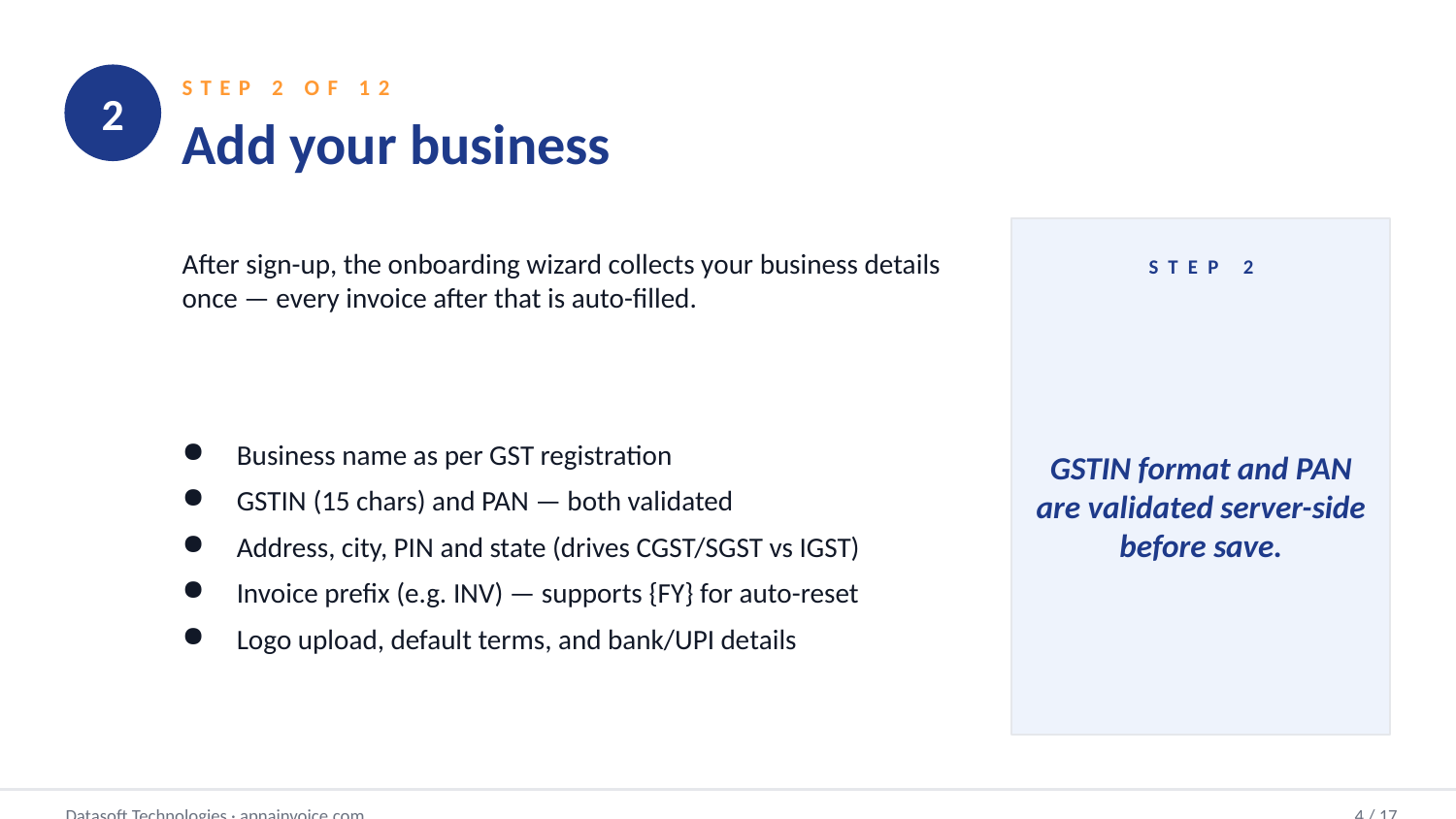

STEP 2 OF 12

2
Add your business
After sign-up, the onboarding wizard collects your business details once — every invoice after that is auto-filled.

STEP 2
GSTIN format and PAN are validated server-side before save.
Business name as per GST registration
GSTIN (15 chars) and PAN — both validated
Address, city, PIN and state (drives CGST/SGST vs IGST)
Invoice prefix (e.g. INV) — supports {FY} for auto-reset
Logo upload, default terms, and bank/UPI details

Datasoft Technologies · apnainvoice.com
4 / 17